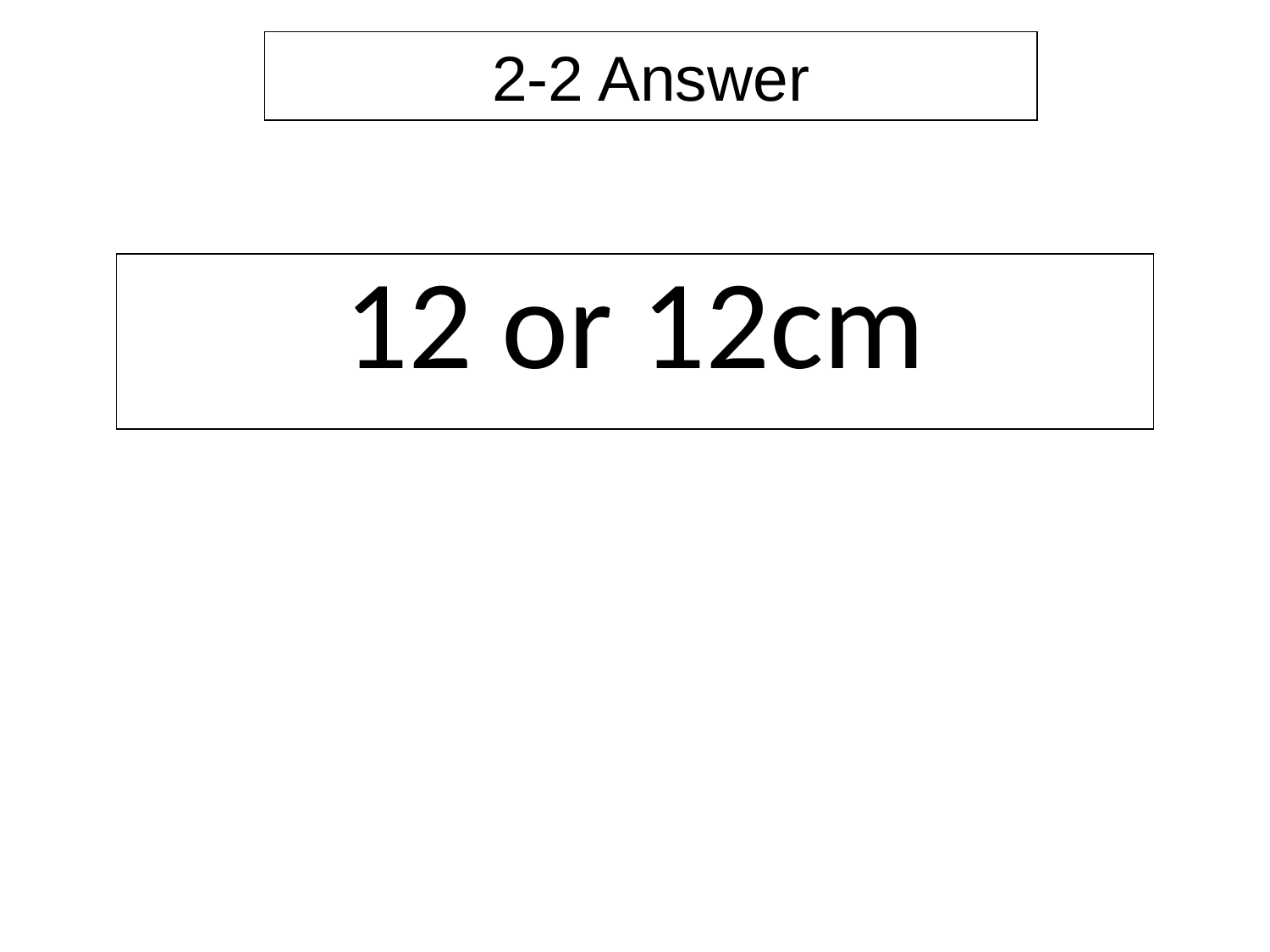

2-2 Answer
| 12 or 12cm |
| --- |